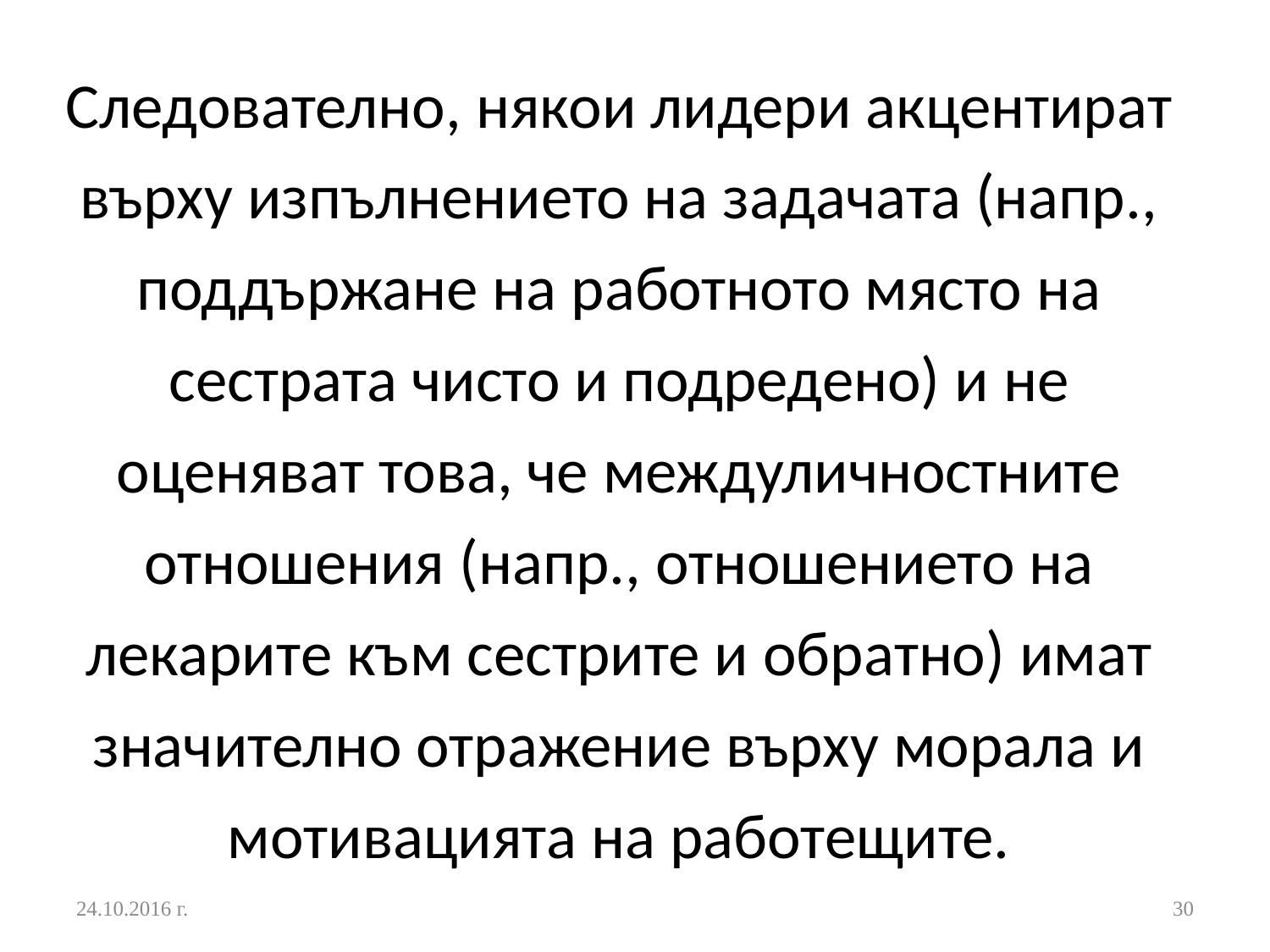

# Следователно, някои лидери акцентират върху изпълнението на задачата (напр., поддържане на работното място на сестрата чисто и подредено) и не оценяват това, че междуличностните отношения (напр., отношението на лекарите към сестрите и обратно) имат значително отражение върху морала и мотивацията на работещите.
24.10.2016 г.
30